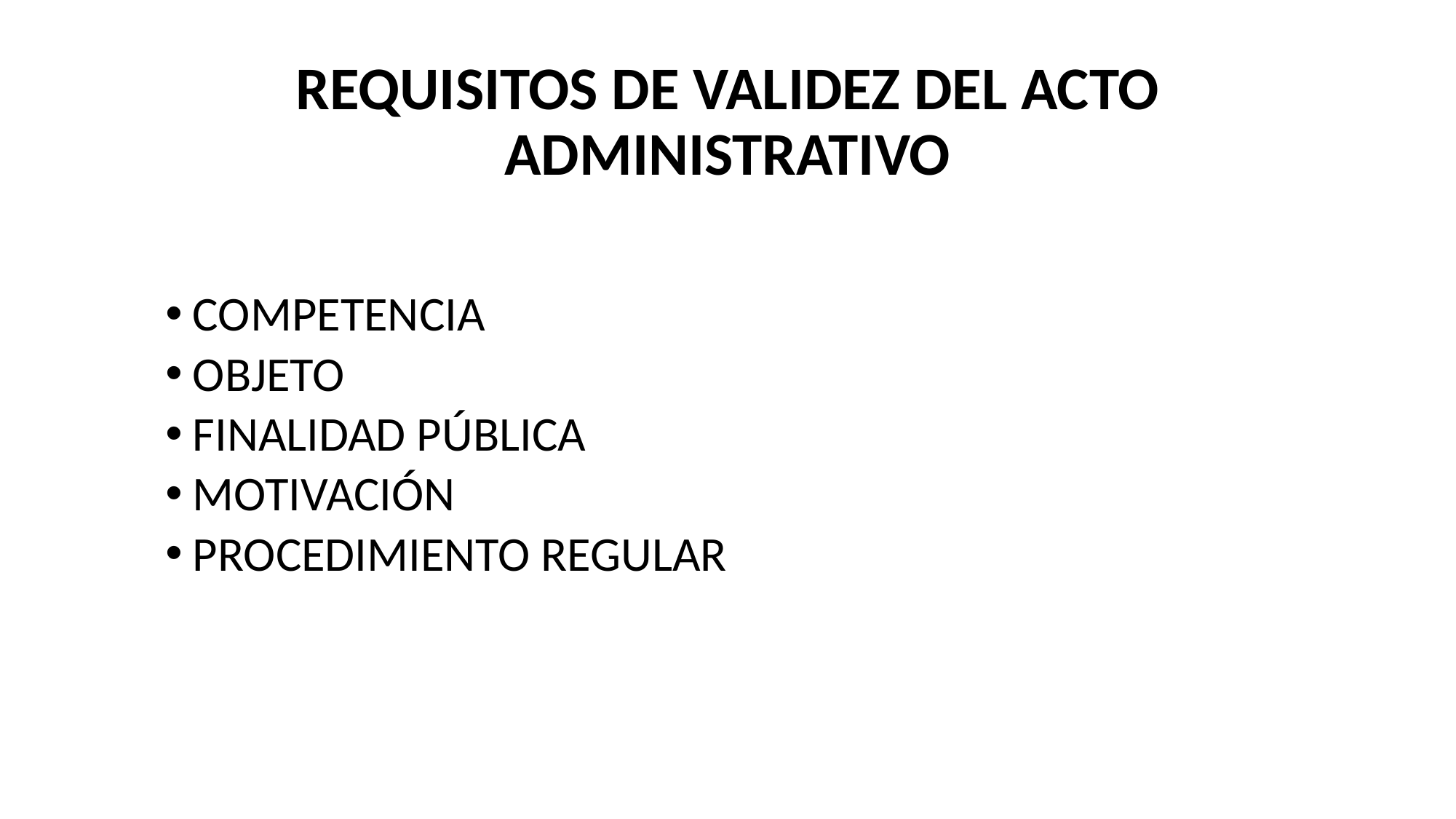

# REQUISITOS DE VALIDEZ DEL ACTO ADMINISTRATIVO

COMPETENCIA
OBJETO
FINALIDAD PÚBLICA
MOTIVACIÓN
PROCEDIMIENTO REGULAR